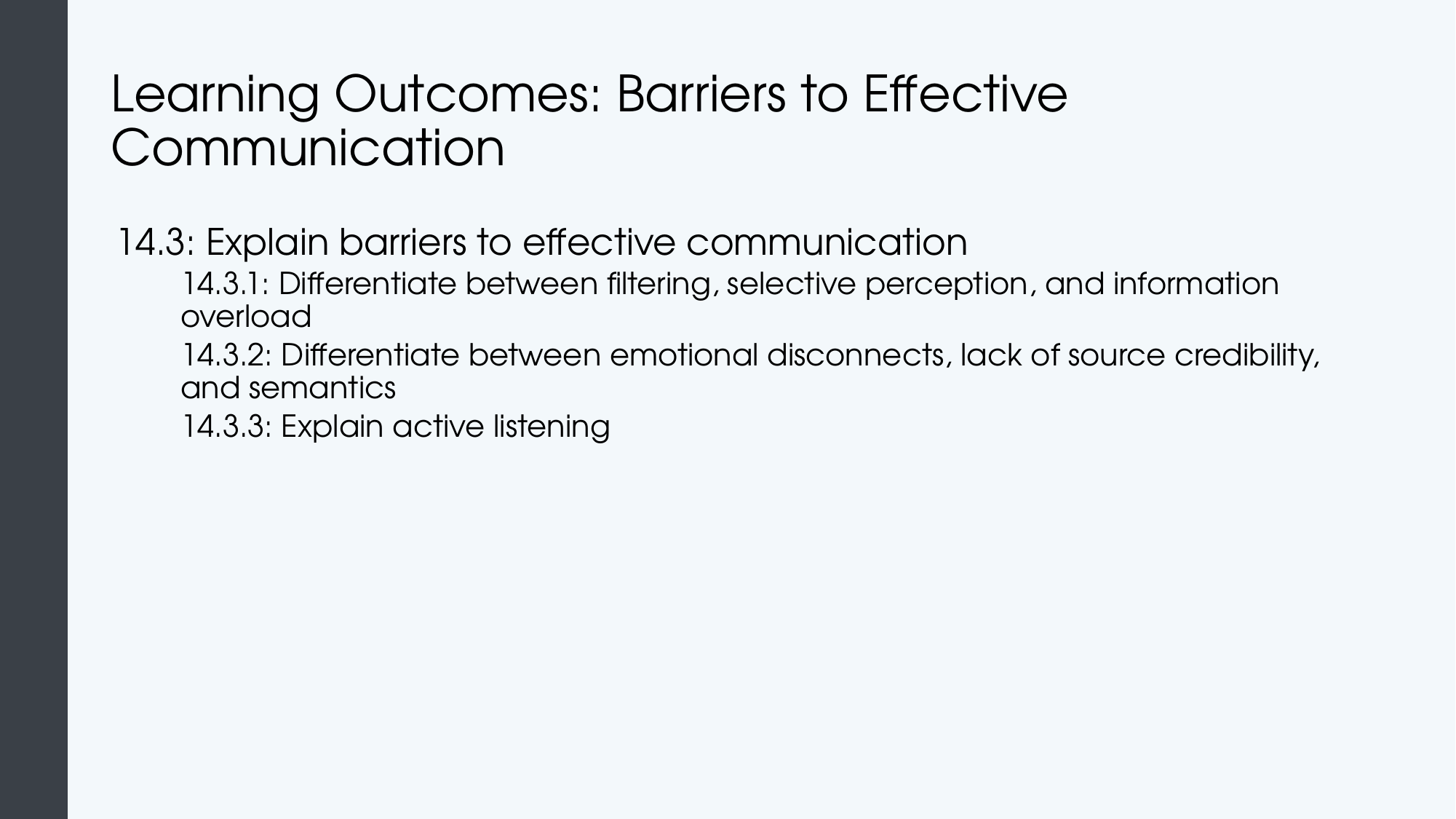

# Learning Outcomes: Barriers to Effective Communication
14.3: Explain barriers to effective communication
14.3.1: Differentiate between filtering, selective perception, and information overload
14.3.2: Differentiate between emotional disconnects, lack of source credibility, and semantics
14.3.3: Explain active listening